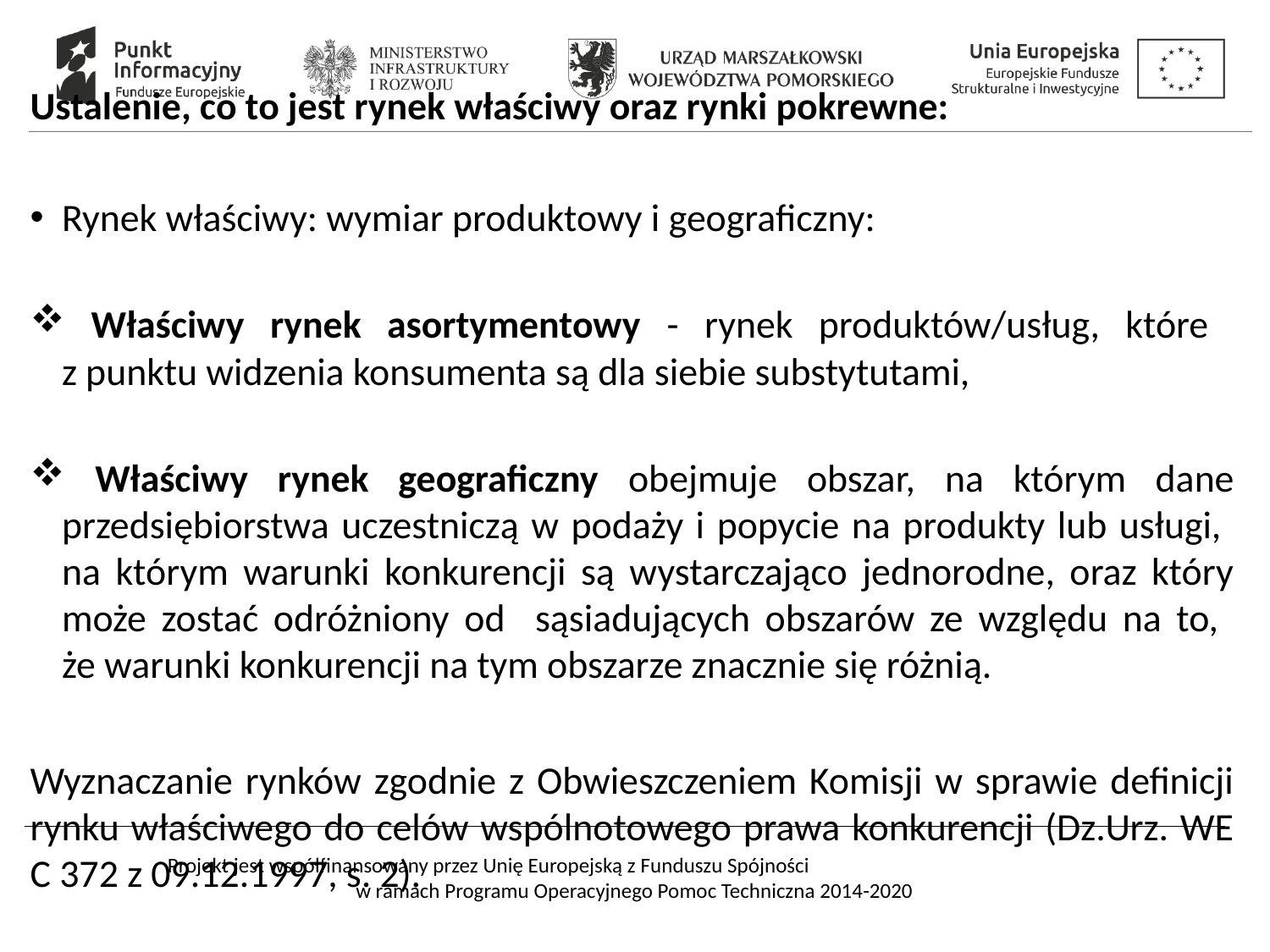

#

Ustalenie, co to jest rynek właściwy oraz rynki pokrewne:

Rynek właściwy: wymiar produktowy i geograficzny:

 Właściwy rynek asortymentowy - rynek produktów/usług, które
z punktu widzenia konsumenta są dla siebie substytutami,

 Właściwy rynek geograficzny obejmuje obszar, na którym dane przedsiębiorstwa uczestniczą w podaży i popycie na produkty lub usługi,
na którym warunki konkurencji są wystarczająco jednorodne, oraz który może zostać odróżniony od  sąsiadujących obszarów ze względu na to,
że warunki konkurencji na tym obszarze znacznie się różnią.

Wyznaczanie rynków zgodnie z Obwieszczeniem Komisji w sprawie definicji rynku właściwego do celów wspólnotowego prawa konkurencji (Dz.Urz. WE C 372 z 09.12.1997, s. 2).